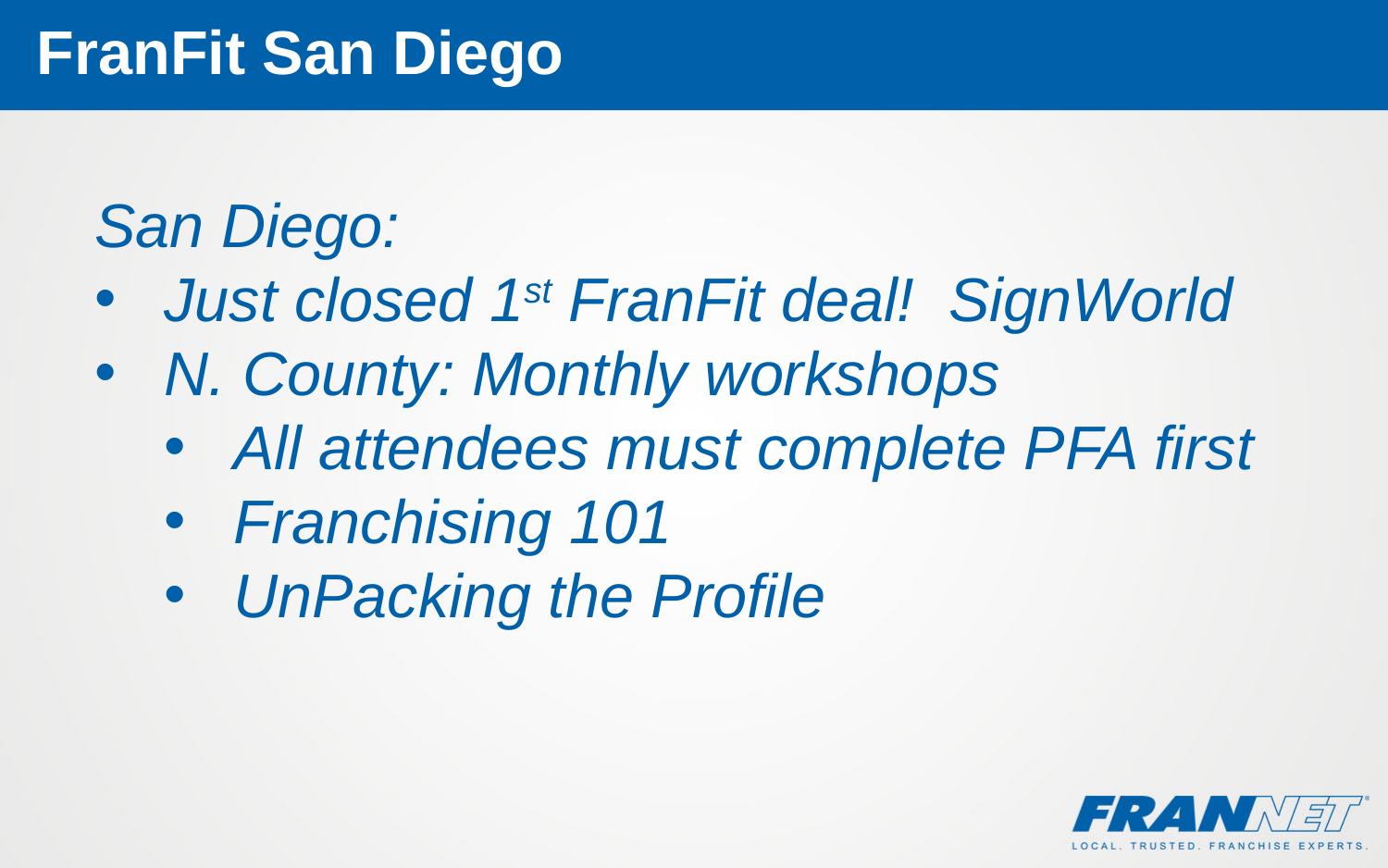

FranFit San Diego

San Diego:
Just closed 1st FranFit deal!  SignWorld
N. County: Monthly workshops
All attendees must complete PFA first
Franchising 101
UnPacking the Profile